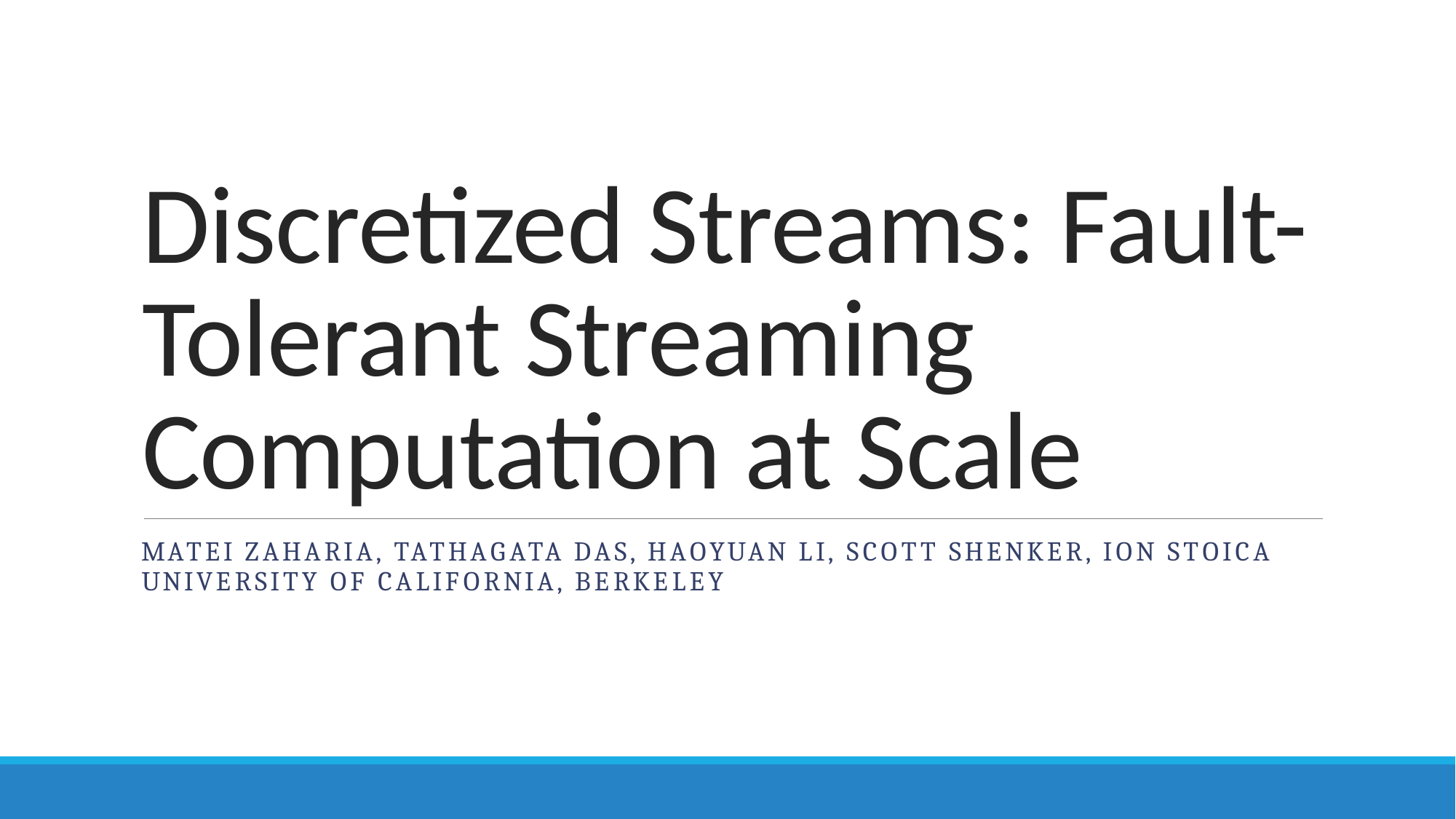

# Discretized Streams: Fault-Tolerant Streaming Computation at Scale
Matei Zaharia, Tathagata Das, Haoyuan Li, Scott Shenker, Ion Stoica
University of California, Berkeley